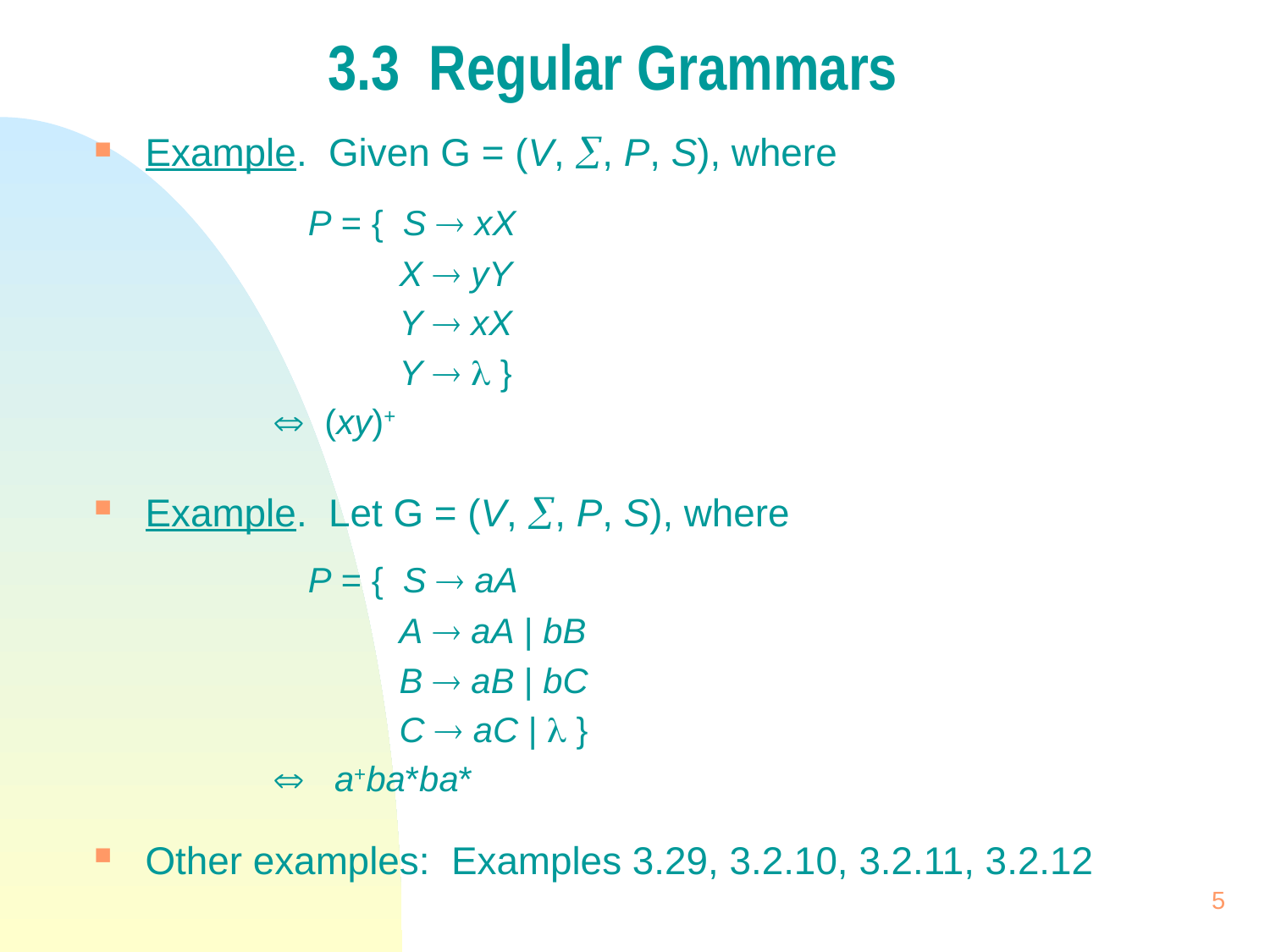

# 3.3  Regular Grammars
Example.  Given G = (V, ∑, P, S), where
   		   P = {  S → xX
            		X → yY
			Y → xX
            		Y → λ }
		⇔  (xy)+

Example.  Let G = (V, ∑, P, S), where
  	 	   P = {  S → aA
            		A → aA | bB
			B → aB | bC
            		C → aC | λ }
		⇔   a+ba*ba*

Other examples:  Examples 3.29, 3.2.10, 3.2.11, 3.2.12
5